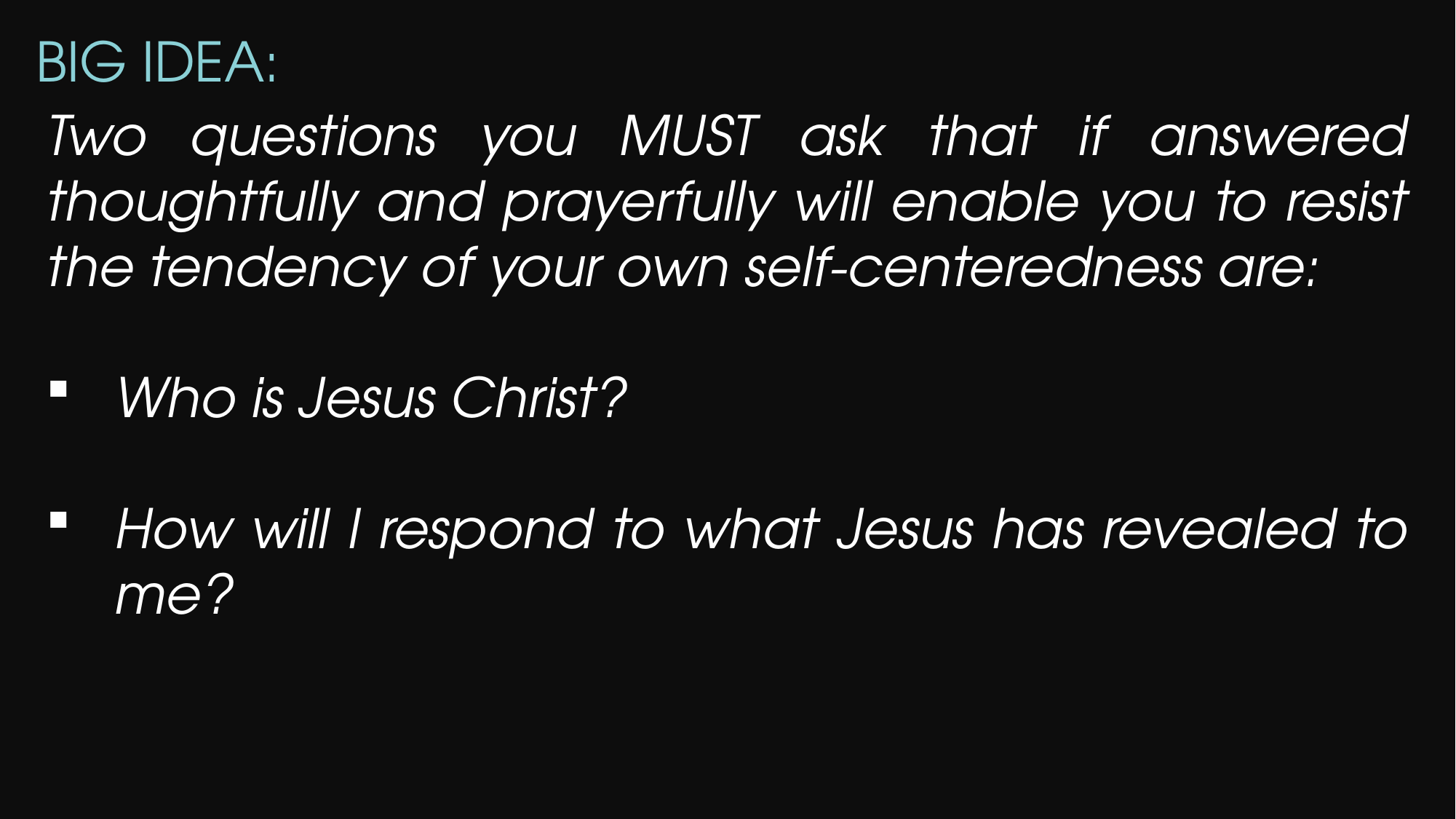

Big Idea:
Two questions you MUST ask that if answered thoughtfully and prayerfully will enable you to resist the tendency of your own self-centeredness are:

Who is Jesus Christ?

How will I respond to what Jesus has revealed to me?